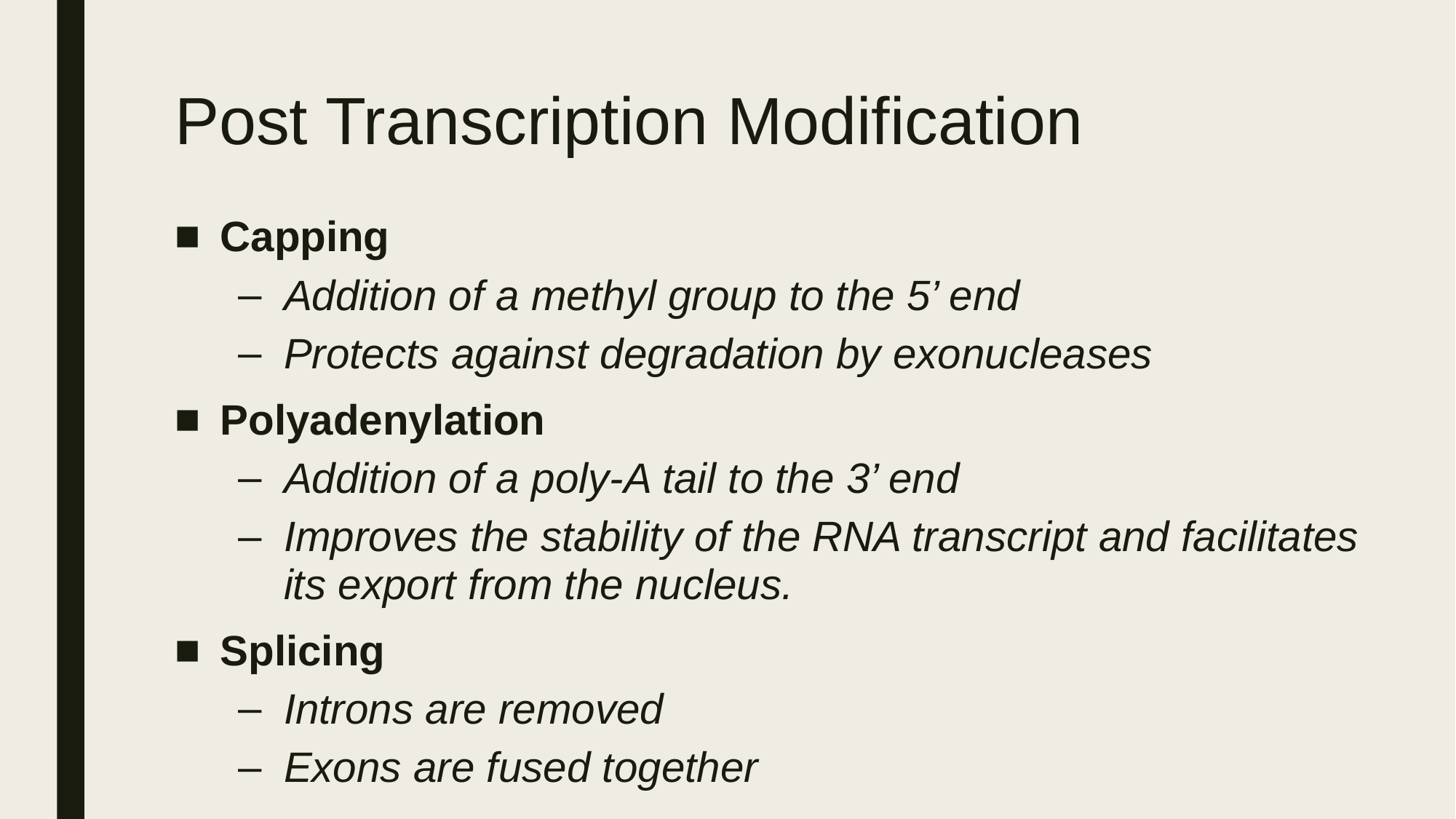

# Post Transcription Modification
Capping
Addition of a methyl group to the 5’ end
Protects against degradation by exonucleases
Polyadenylation
Addition of a poly-A tail to the 3’ end
Improves the stability of the RNA transcript and facilitates its export from the nucleus.
Splicing
Introns are removed
Exons are fused together